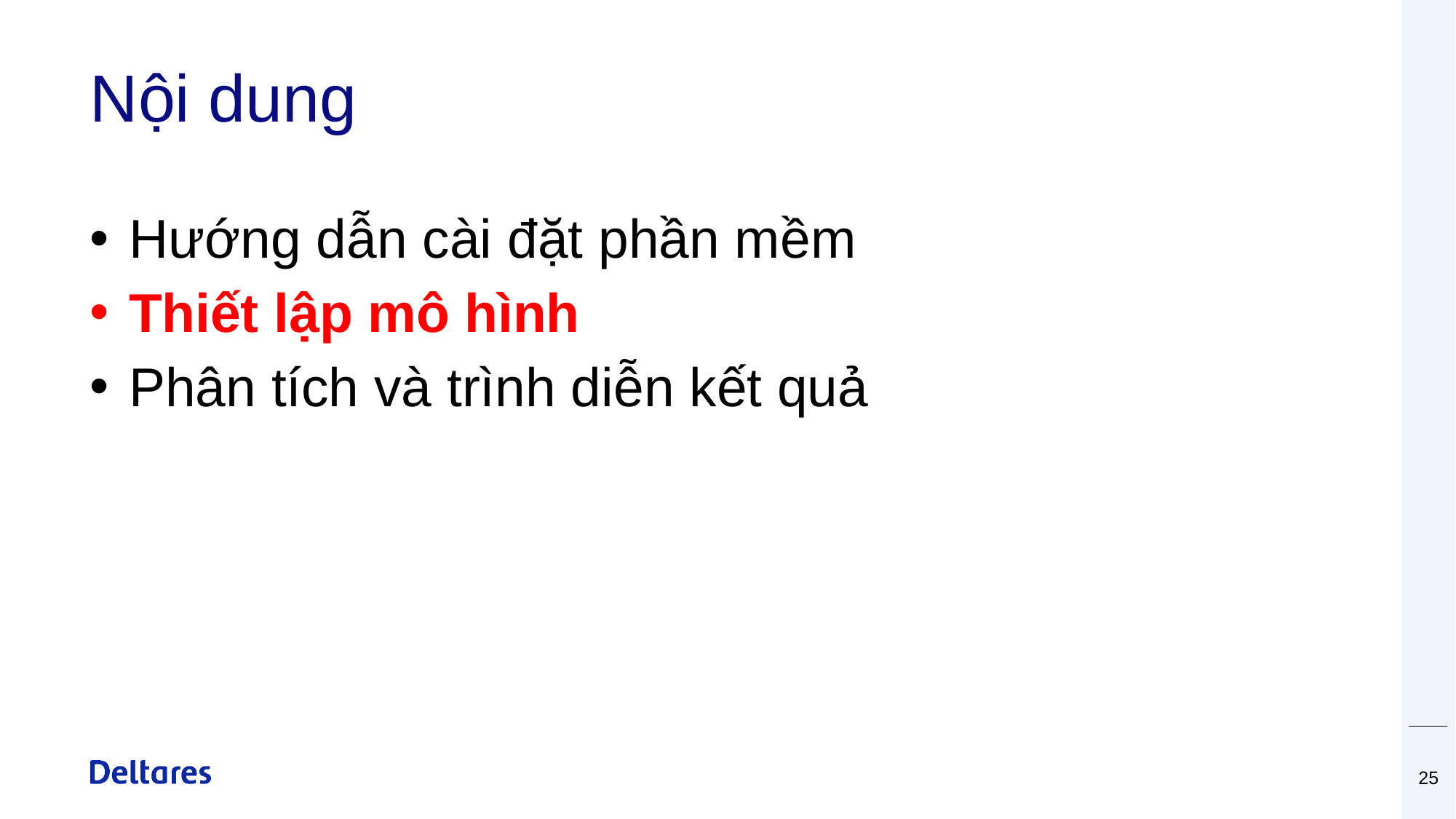

# Nội dung
Hướng dẫn cài đặt phần mềm
Thiết lập mô hình
Phân tích và trình diễn kết quả
12/06/2023
25